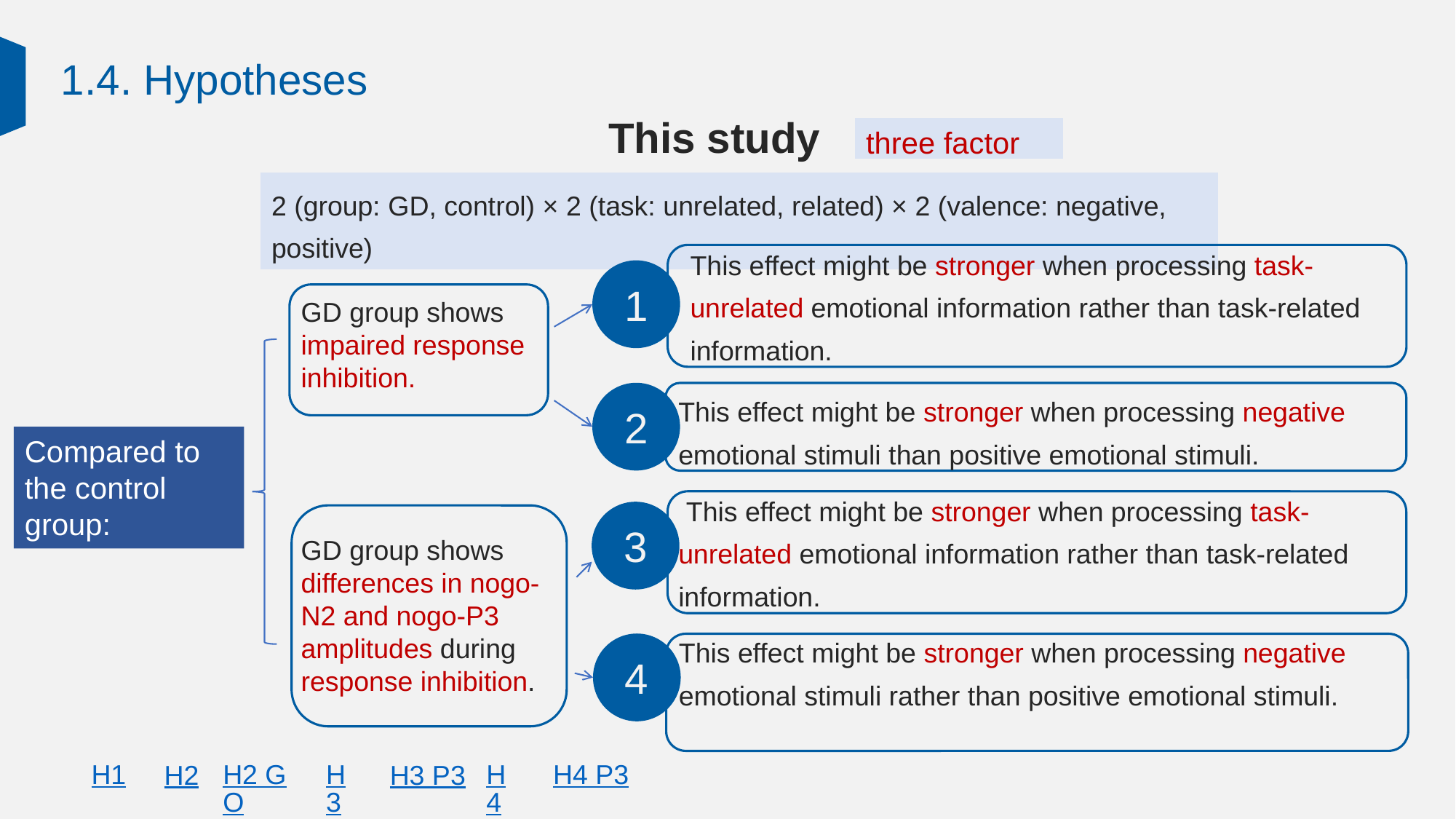

1.4. Hypotheses
This study
three factor
2 (group: GD, control) × 2 (task: unrelated, related) × 2 (valence: negative, positive)
This effect might be stronger when processing task-unrelated emotional information rather than task-related information.

1

GD group shows impaired response inhibition.

This effect might be stronger when processing negative emotional stimuli than positive emotional stimuli.
2

Compared to the control group:
 This effect might be stronger when processing task-unrelated emotional information rather than task-related information.

3

GD group shows differences in nogo-N2 and nogo-P3 amplitudes during response inhibition.
This effect might be stronger when processing negative emotional stimuli rather than positive emotional stimuli.
4

H4 P3
H1
H2 GO
H3
H4
H2
H3 P3